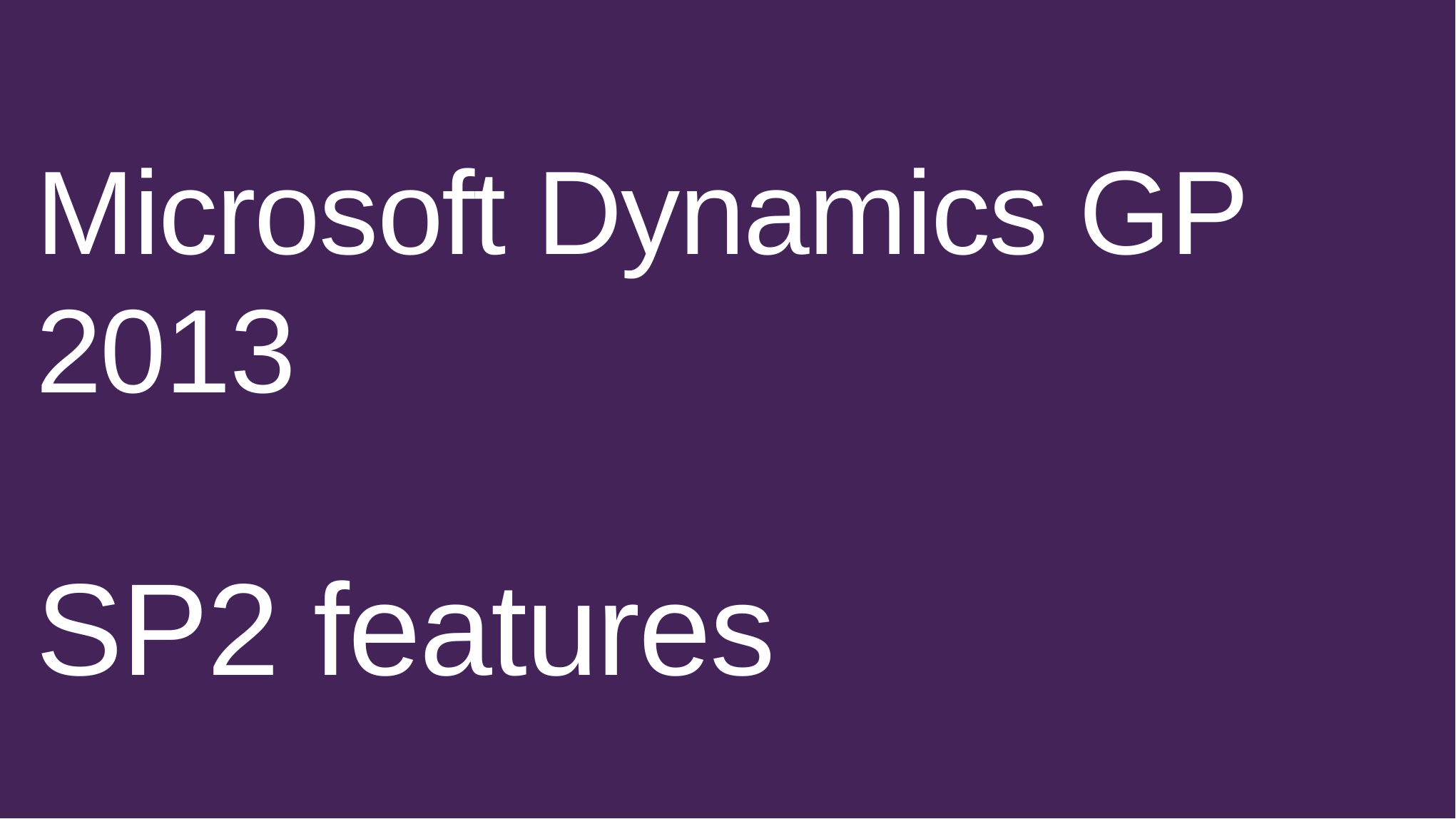

# Microsoft Dynamics GP 2013 SP2 features